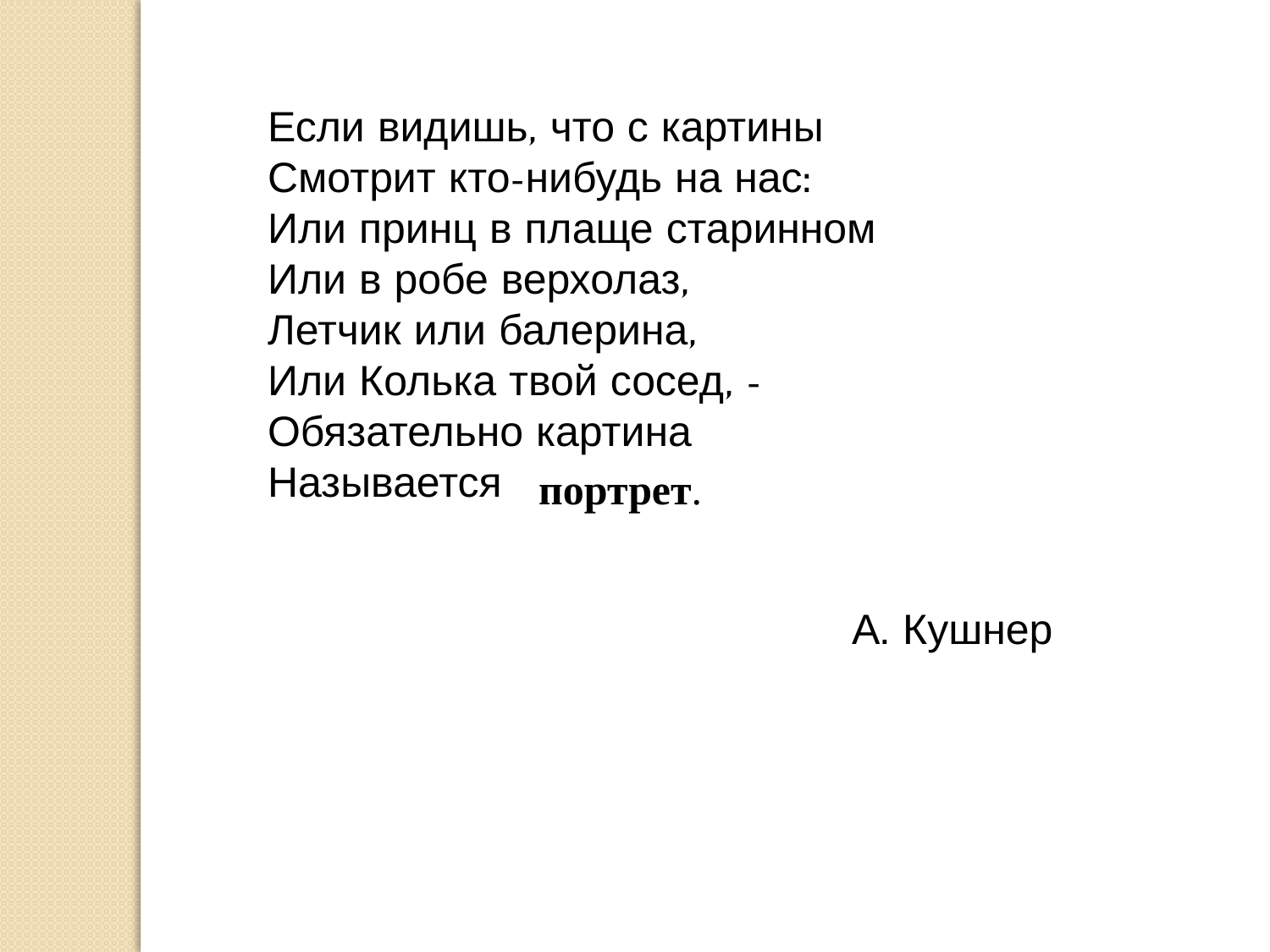

Если видишь, что с картины
Смотрит кто-нибудь на нас:
Или принц в плаще старинном
Или в робе верхолаз,
Летчик или балерина,
Или Колька твой сосед, -
Обязательно картина
Называется

портрет.
А. Кушнер